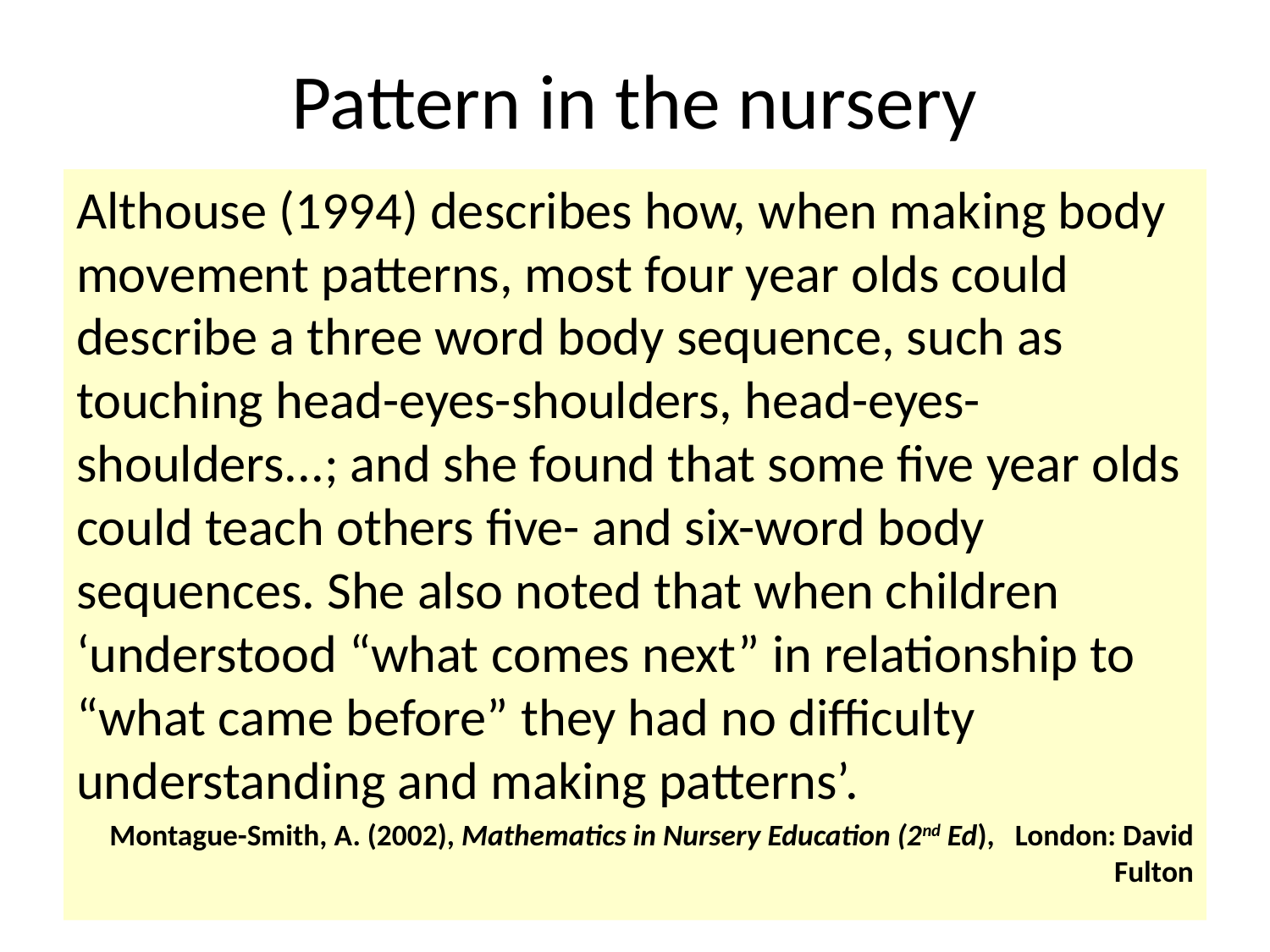

# Pattern in the nursery
Althouse (1994) describes how, when making body movement patterns, most four year olds could describe a three word body sequence, such as touching head-eyes-shoulders, head-eyes-shoulders...; and she found that some five year olds could teach others five- and six-word body sequences. She also noted that when children ‘understood “what comes next” in relationship to “what came before” they had no difficulty understanding and making patterns’.
Montague-Smith, A. (2002), Mathematics in Nursery Education (2nd Ed),   London: David Fulton